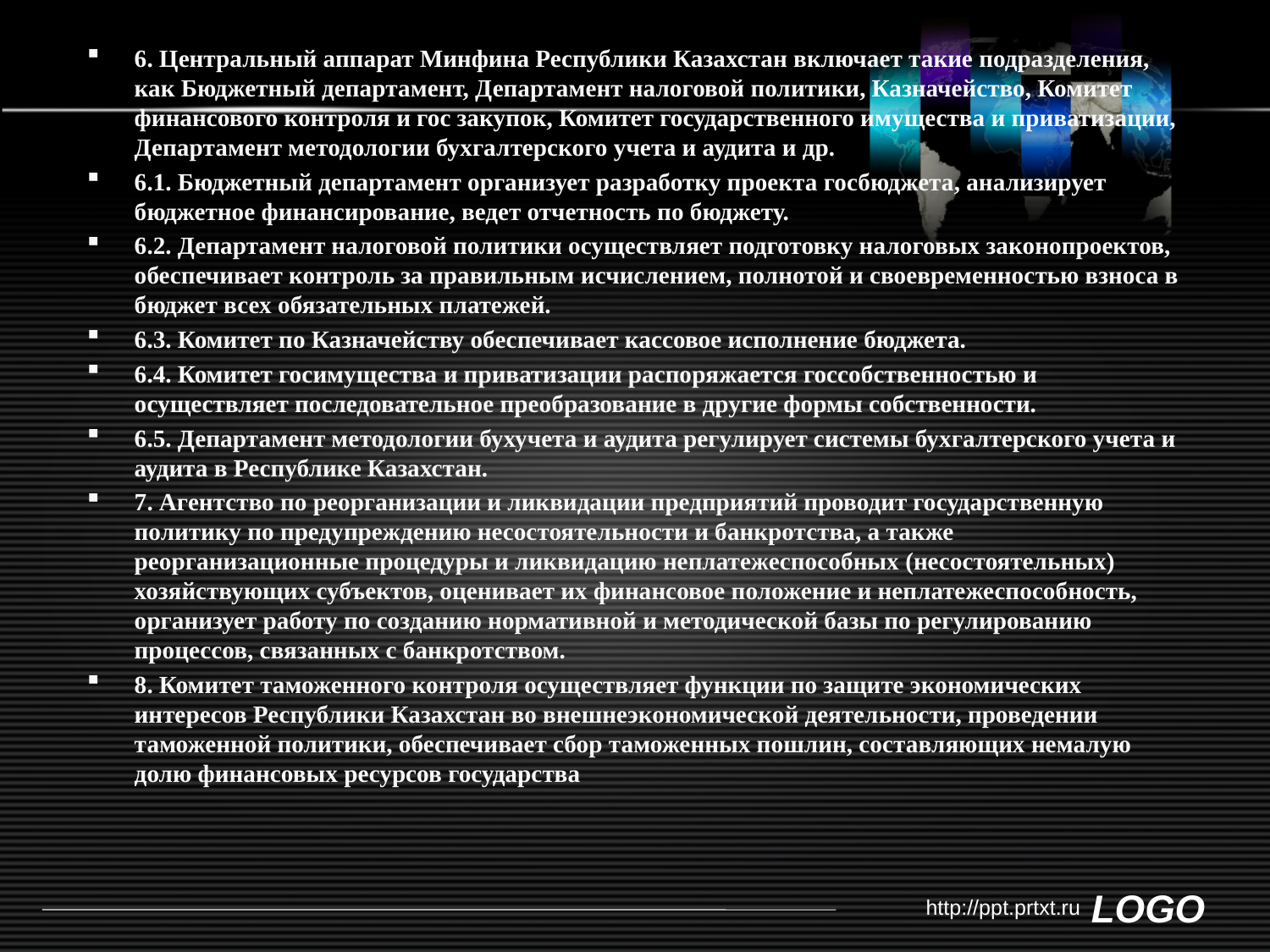

6. Центральный аппарат Минфина Республики Казахстан включает такие подразделения, как Бюджетный департамент, Департамент налоговой политики, Казначейство, Комитет финансового контроля и гос закупок, Комитет государственного имущества и приватизации, Департамент методологии бухгалтерского учета и аудита и др.
6.1. Бюджетный департамент организует разработку проекта госбюджета, анализирует бюджетное финансирование, ведет отчетность по бюджету.
6.2. Департамент налоговой политики осуществляет подготовку налоговых законопроектов, обеспечивает контроль за правильным исчислением, полнотой и своевременностью взноса в бюджет всех обязательных платежей.
6.3. Комитет по Казначейству обеспечивает кассовое исполнение бюджета.
6.4. Комитет госимущества и приватизации распоряжается госсобственностью и осуществляет последовательное преобразование в другие формы собственности.
6.5. Департамент методологии бухучета и аудита регулирует системы бухгалтерского учета и аудита в Республике Казахстан.
7. Агентство по реорганизации и ликвидации предприятий проводит государственную политику по предупреждению несостоятельности и банкротства, а также реорганизационные процедуры и ликвидацию неплатежеспособных (несостоятельных) хозяйствующих субъектов, оценивает их финансовое положение и неплатежеспособность, организует работу по созданию нормативной и методической базы по регулированию процессов, связанных с банкротством.
8. Комитет таможенного контроля осуществляет функции по защите экономических интересов Республики Казахстан во внешнеэкономической деятельности, проведении таможенной политики, обеспечивает сбор таможенных пошлин, составляющих немалую долю финансовых ресурсов государства
http://ppt.prtxt.ru